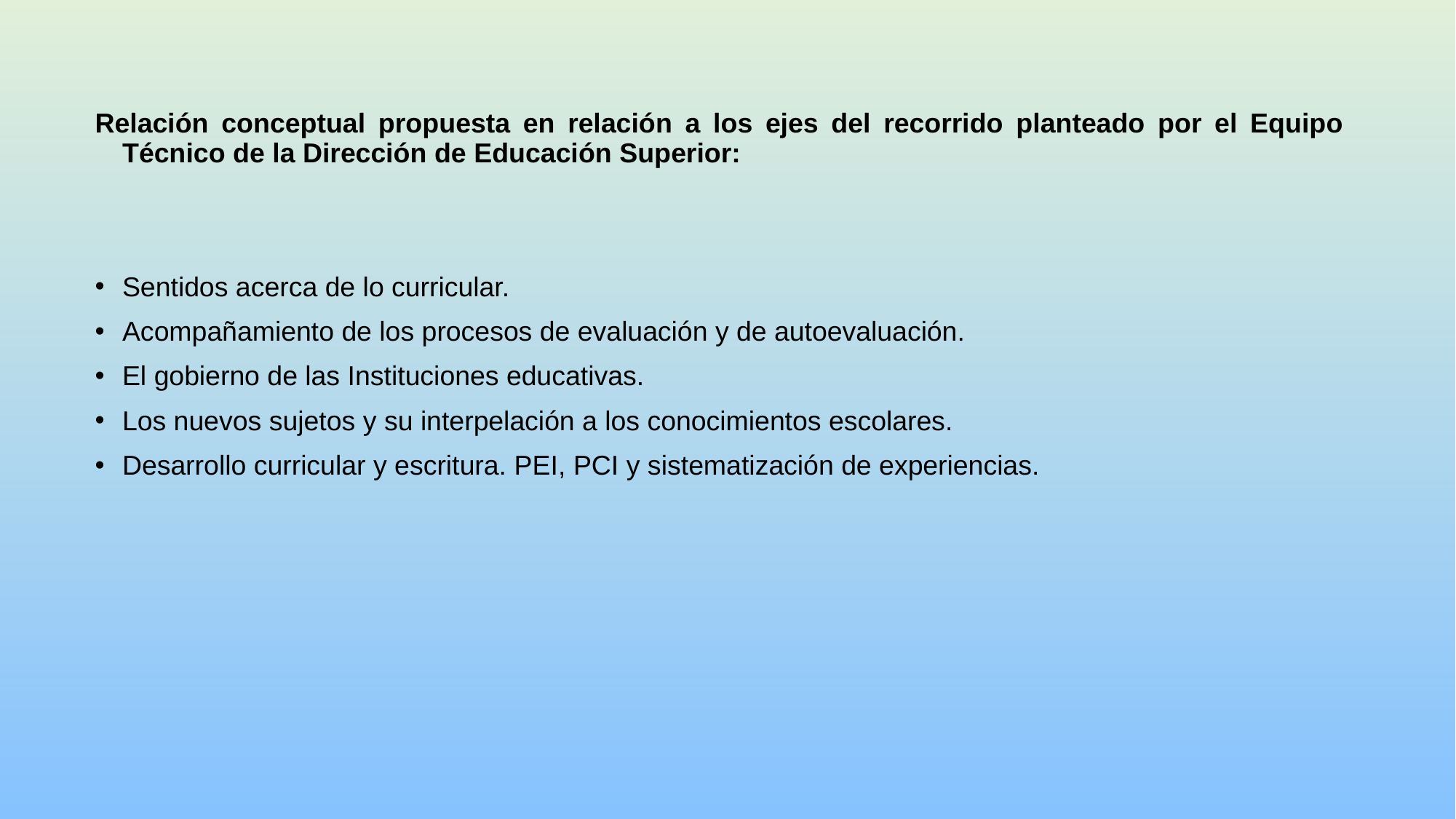

Relación conceptual propuesta en relación a los ejes del recorrido planteado por el Equipo Técnico de la Dirección de Educación Superior:

Sentidos acerca de lo curricular.
Acompañamiento de los procesos de evaluación y de autoevaluación.
El gobierno de las Instituciones educativas.
Los nuevos sujetos y su interpelación a los conocimientos escolares.
Desarrollo curricular y escritura. PEI, PCI y sistematización de experiencias.